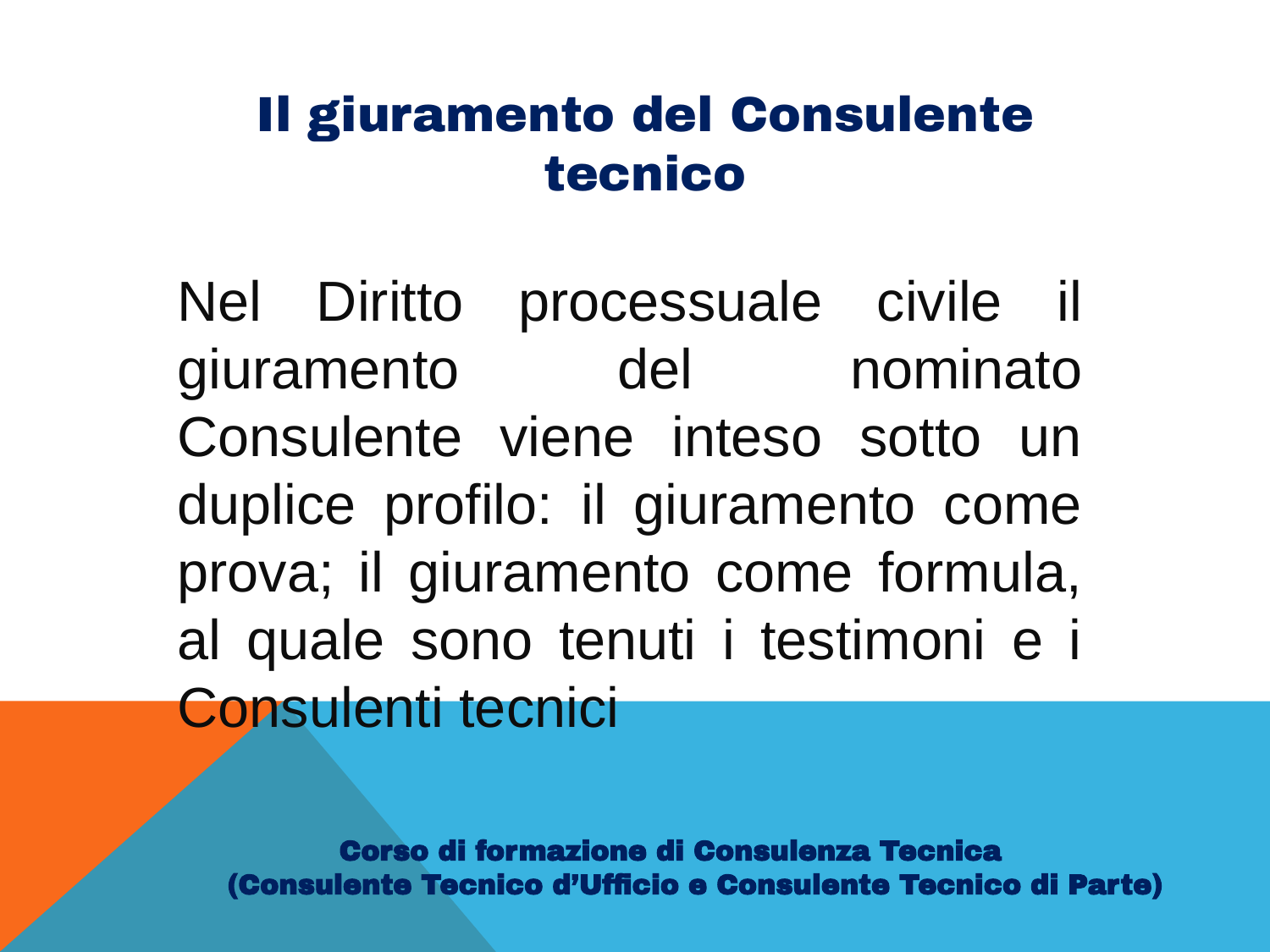

Il giuramento del Consulente tecnico

Nel Diritto processuale civile il giuramento del nominato Consulente viene inteso sotto un duplice profilo: il giuramento come prova; il giuramento come formula, al quale sono tenuti i testimoni e i Consulenti tecnici
            Corso di formazione di Consulenza Tecnica
(Consulente Tecnico d’Ufficio e Consulente Tecnico di Parte)